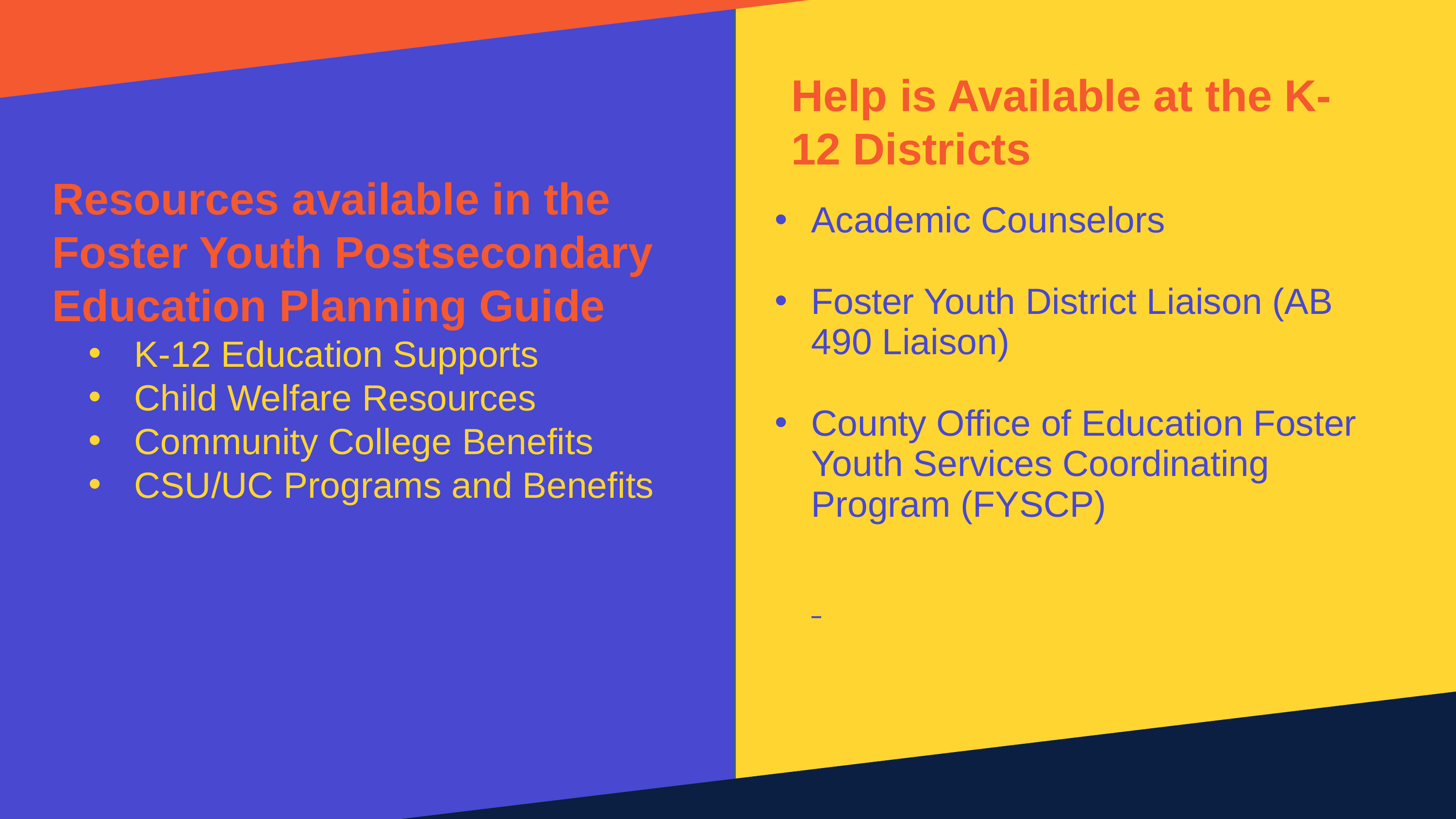

— 61
Help is Available at the K-12 Districts
Resources available in the Foster Youth Postsecondary Education Planning Guide
K-12 Education Supports
Child Welfare Resources
Community College Benefits
CSU/UC Programs and Benefits

Academic Counselors

Foster Youth District Liaison (AB 490 Liaison)

County Office of Education Foster Youth Services Coordinating Program (FYSCP)